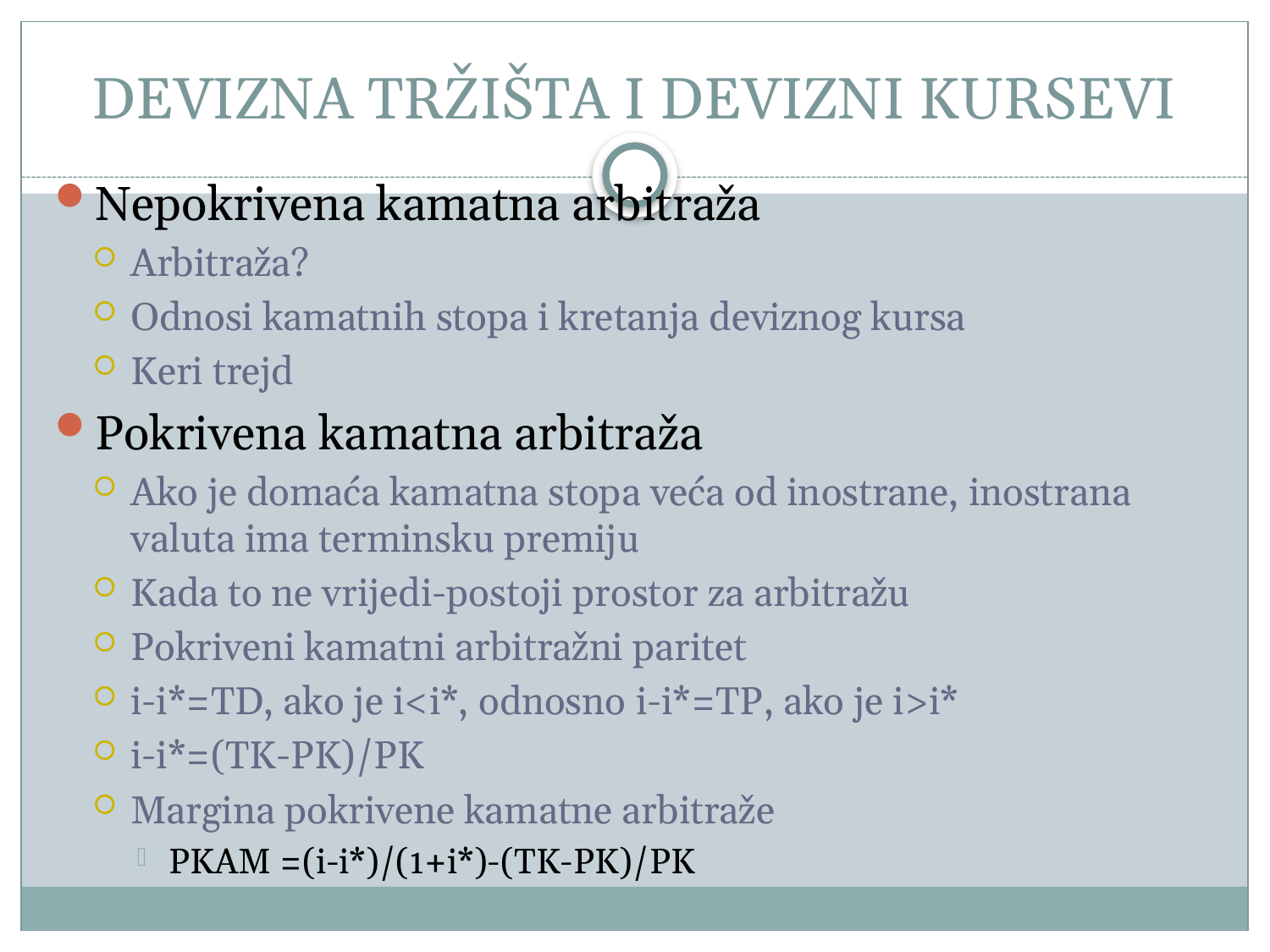

# devizna tržišta I devizni kursevi
Nepokrivena kamatna arbitraža
Arbitraža?
Odnosi kamatnih stopa i kretanja deviznog kursa
Keri trejd
Pokrivena kamatna arbitraža
Ako je domaća kamatna stopa veća od inostrane, inostrana valuta ima terminsku premiju
Kada to ne vrijedi-postoji prostor za arbitražu
Pokriveni kamatni arbitražni paritet
i-i*=TD, ako je i<i*, odnosno i-i*=TP, ako je i>i*
i-i*=(TK-PK)/PK
Margina pokrivene kamatne arbitraže
PKAM =(i-i*)/(1+i*)-(TK-PK)/PK